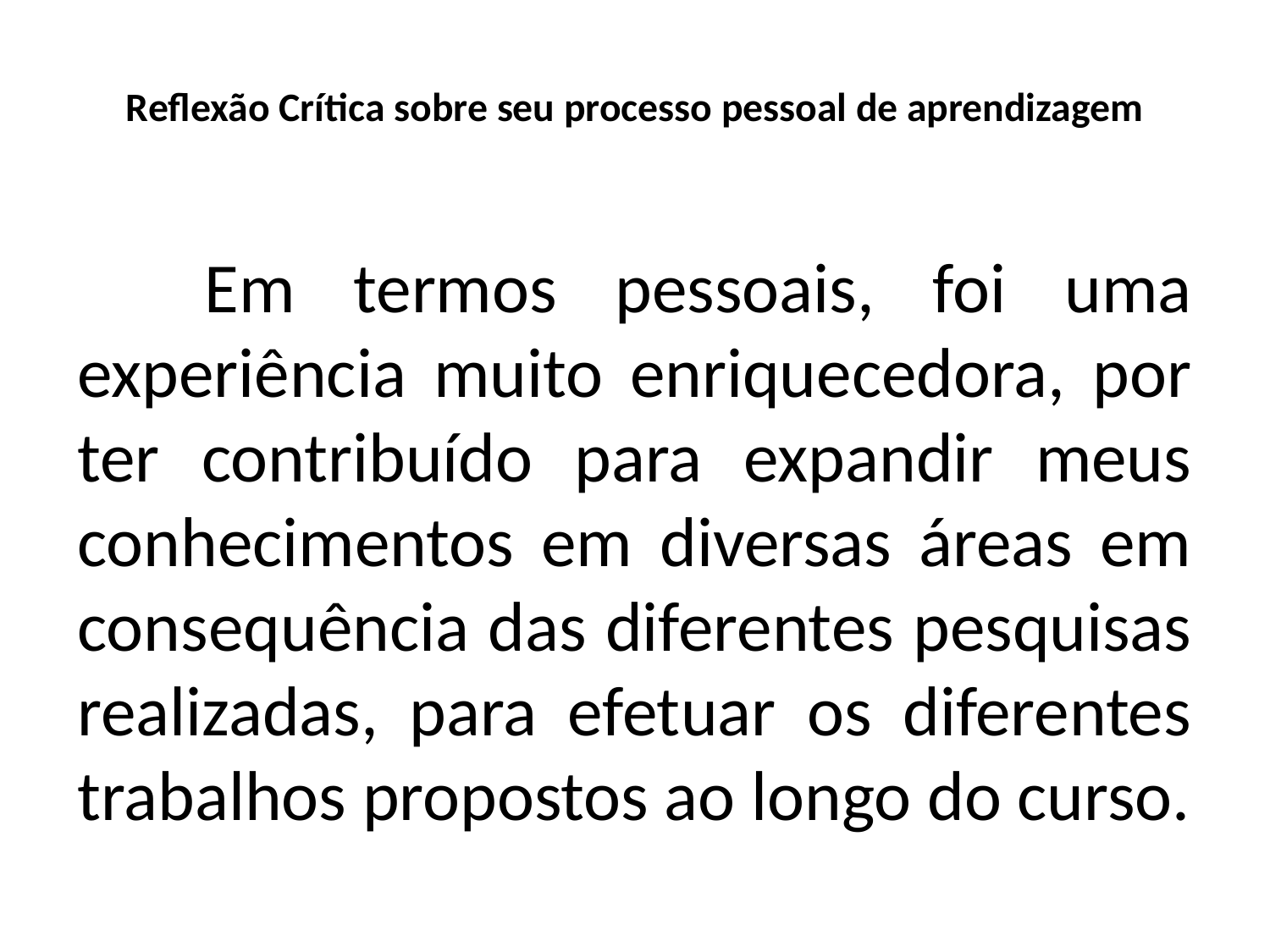

# Reflexão Crítica sobre seu processo pessoal de aprendizagem
	Em termos pessoais, foi uma experiência muito enriquecedora, por ter contribuído para expandir meus conhecimentos em diversas áreas em consequência das diferentes pesquisas realizadas, para efetuar os diferentes trabalhos propostos ao longo do curso.